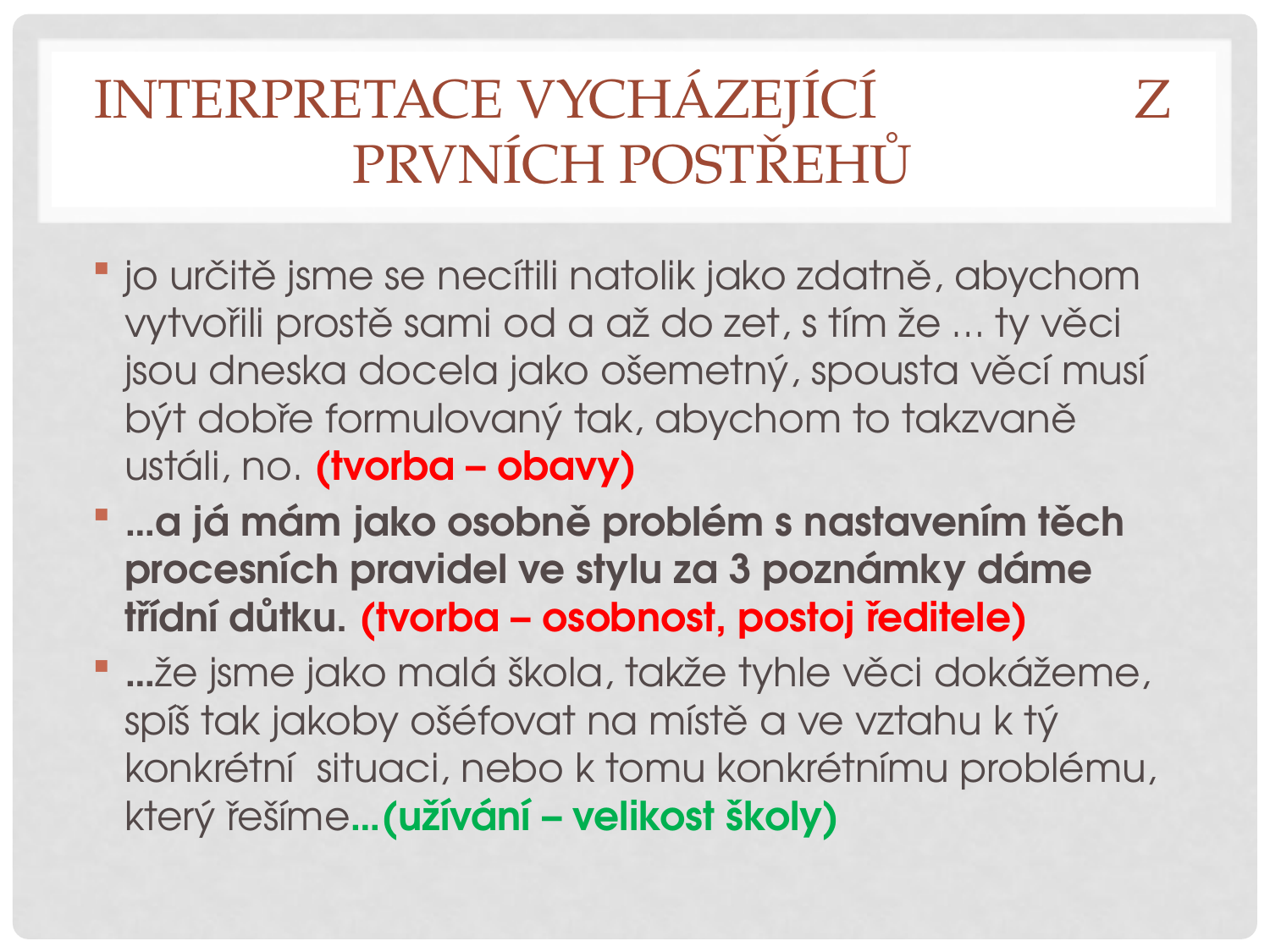

# Interpretace vycházející                   z prvních postřehů
jo určitě jsme se necítili natolik jako zdatně, abychom vytvořili prostě sami od a až do zet, s tím že … ty věci jsou dneska docela jako ošemetný, spousta věcí musí být dobře formulovaný tak, abychom to takzvaně  ustáli, no. (tvorba – obavy)
…a já mám jako osobně problém s nastavením těch procesních pravidel ve stylu za 3 poznámky dáme třídní důtku. (tvorba – osobnost, postoj ředitele)
…že jsme jako malá škola, takže tyhle věci dokážeme, spíš tak jakoby ošéfovat na místě a ve vztahu k tý konkrétní  situaci, nebo k tomu konkrétnímu problému, který řešíme…(užívání – velikost školy)